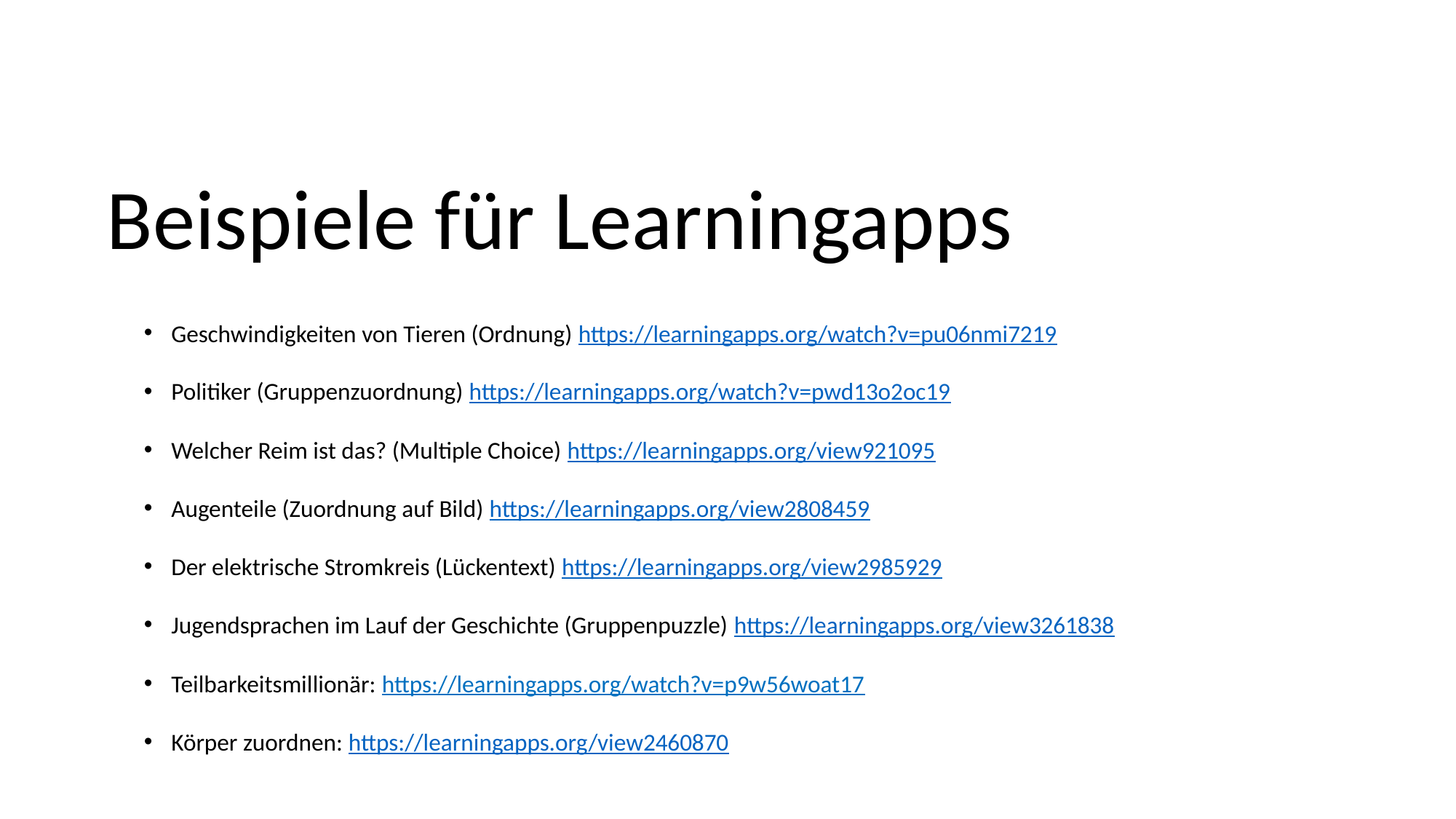

# Beispiele für Learningapps
Geschwindigkeiten von Tieren (Ordnung) https://learningapps.org/watch?v=pu06nmi7219
Politiker (Gruppenzuordnung) https://learningapps.org/watch?v=pwd13o2oc19
Welcher Reim ist das? (Multiple Choice) https://learningapps.org/view921095
Augenteile (Zuordnung auf Bild) https://learningapps.org/view2808459
Der elektrische Stromkreis (Lückentext) https://learningapps.org/view2985929
Jugendsprachen im Lauf der Geschichte (Gruppenpuzzle) https://learningapps.org/view3261838
Teilbarkeitsmillionär: https://learningapps.org/watch?v=p9w56woat17
Körper zuordnen: https://learningapps.org/view2460870